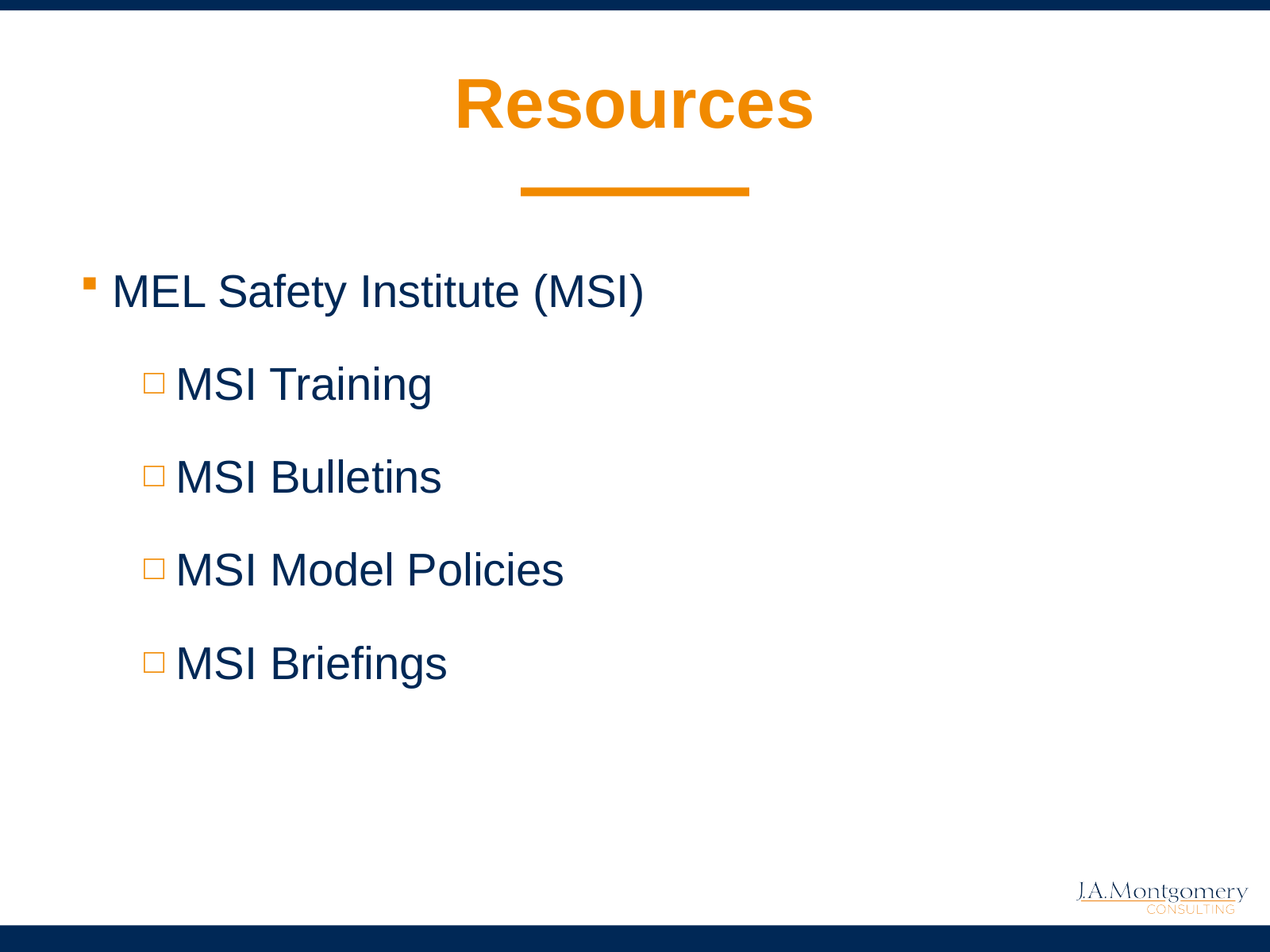

# Resources
MEL Safety Institute (MSI)
MSI Training
MSI Bulletins
MSI Model Policies
MSI Briefings